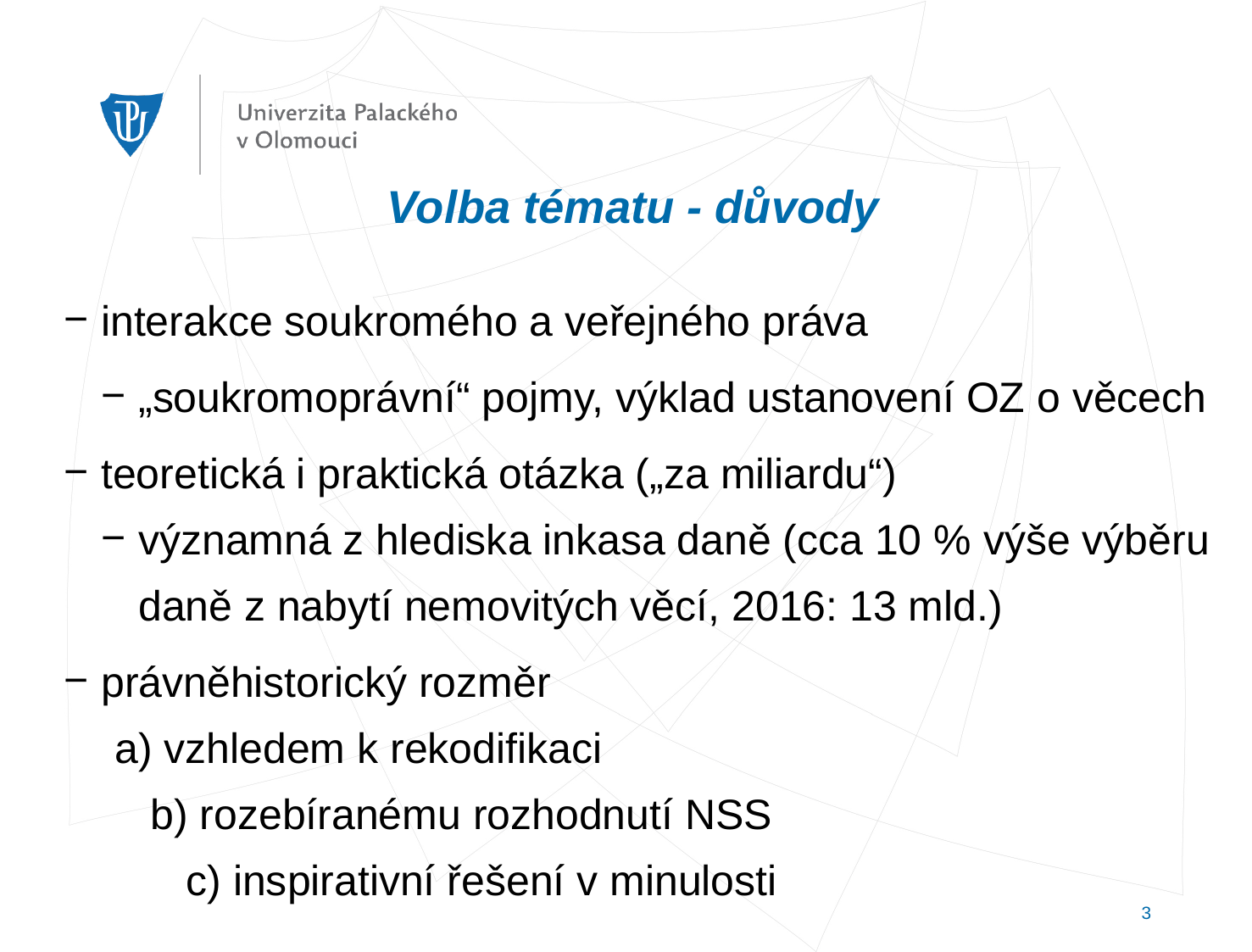

# Volba tématu - důvody
interakce soukromého a veřejného práva
„soukromoprávní“ pojmy, výklad ustanovení OZ o věcech
teoretická i praktická otázka („za miliardu“)
významná z hlediska inkasa daně (cca 10 % výše výběru daně z nabytí nemovitých věcí, 2016: 13 mld.)
právněhistorický rozměr
  a) vzhledem k rekodifikaci
     b) rozebíranému rozhodnutí NSS
        c) inspirativní řešení v minulosti

3